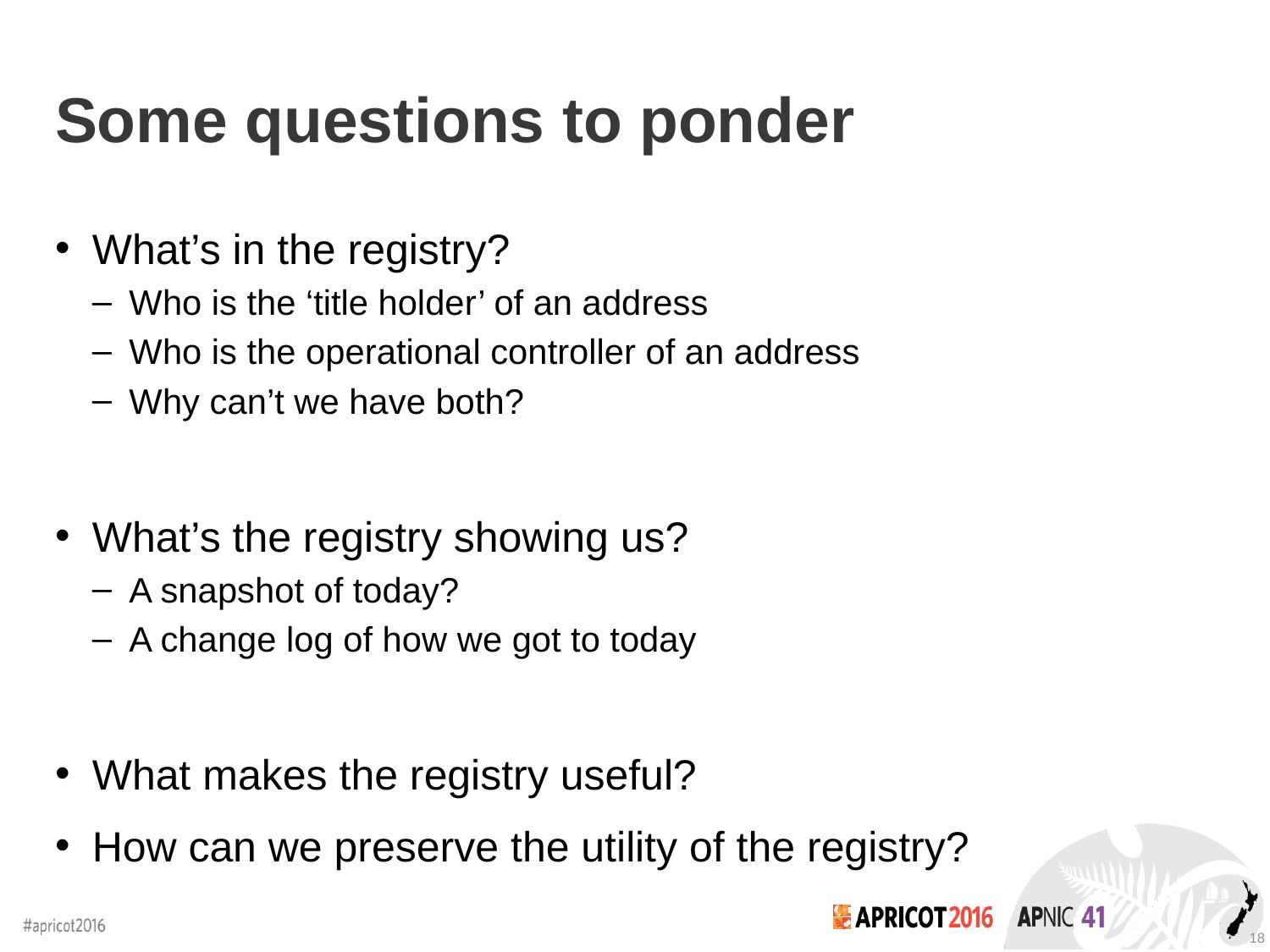

# Some questions to ponder
What’s in the registry?
Who is the ‘title holder’ of an address
Who is the operational controller of an address
Why can’t we have both?

What’s the registry showing us?
A snapshot of today?
A change log of how we got to today

What makes the registry useful?
How can we preserve the utility of the registry?
18